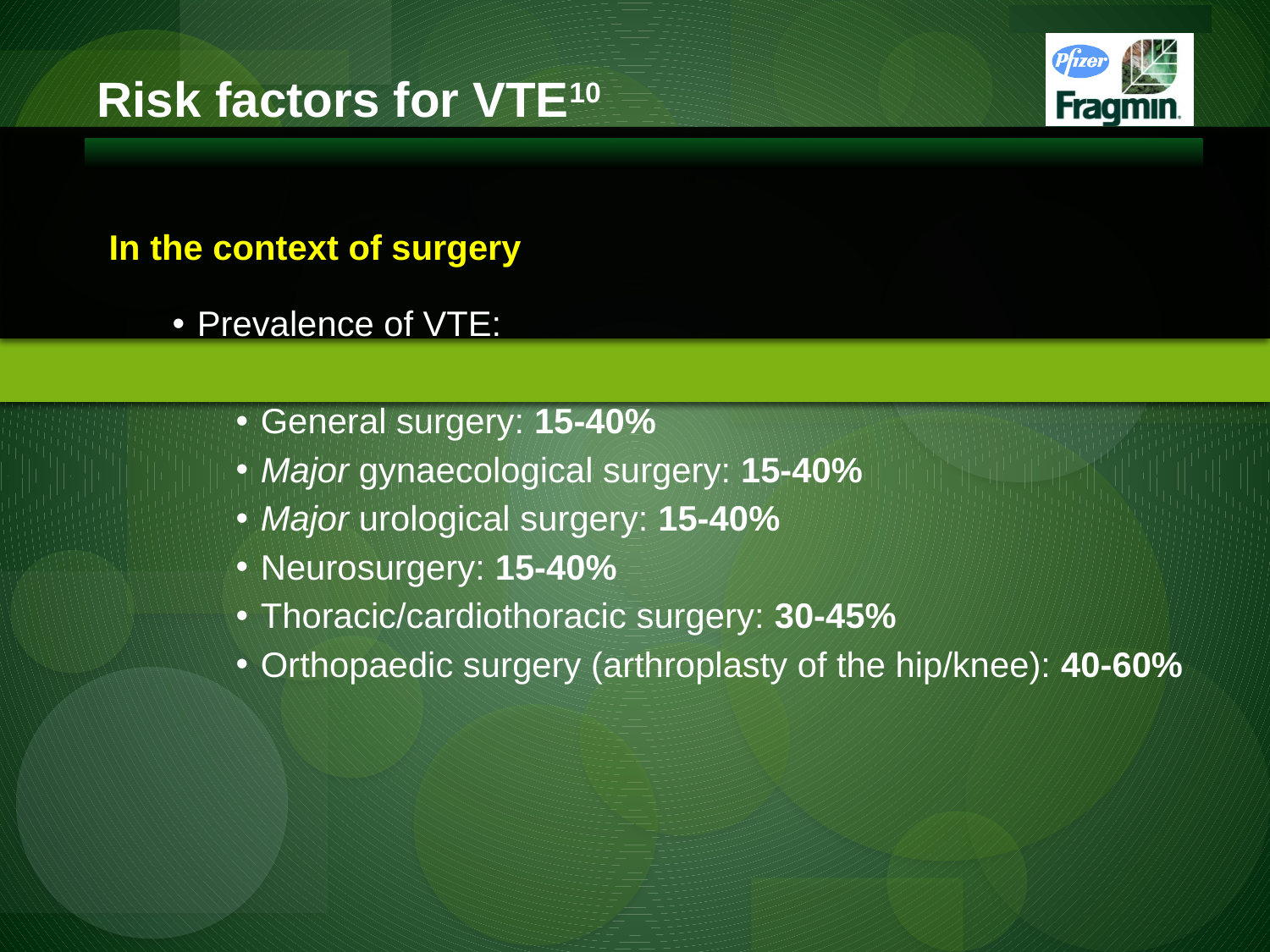

Risk factors for VTE10

In the context of surgery

Prevalence of VTE:

General surgery: 15-40%
Major gynaecological surgery: 15-40%
Major urological surgery: 15-40%
Neurosurgery: 15-40%
Thoracic/cardiothoracic surgery: 30-45%
Orthopaedic surgery (arthroplasty of the hip/knee): 40-60%